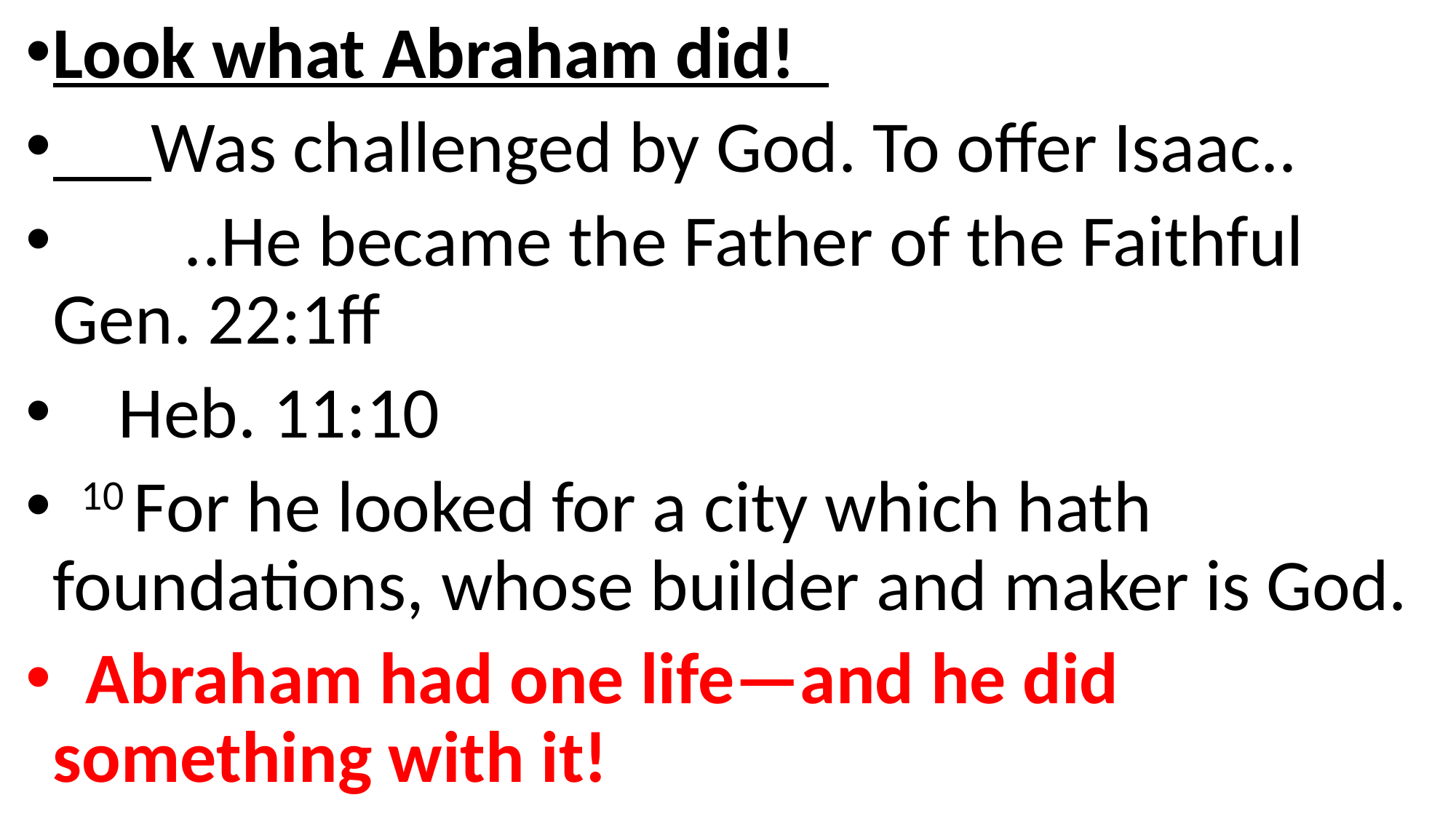

Look what Abraham did!
      Was challenged by God. To offer Isaac..
        ..He became the Father of the Faithful Gen. 22:1ff
    Heb. 11:10
   10 For he looked for a city which hath foundations, whose builder and maker is God.
  Abraham had one life—and he did something with it!